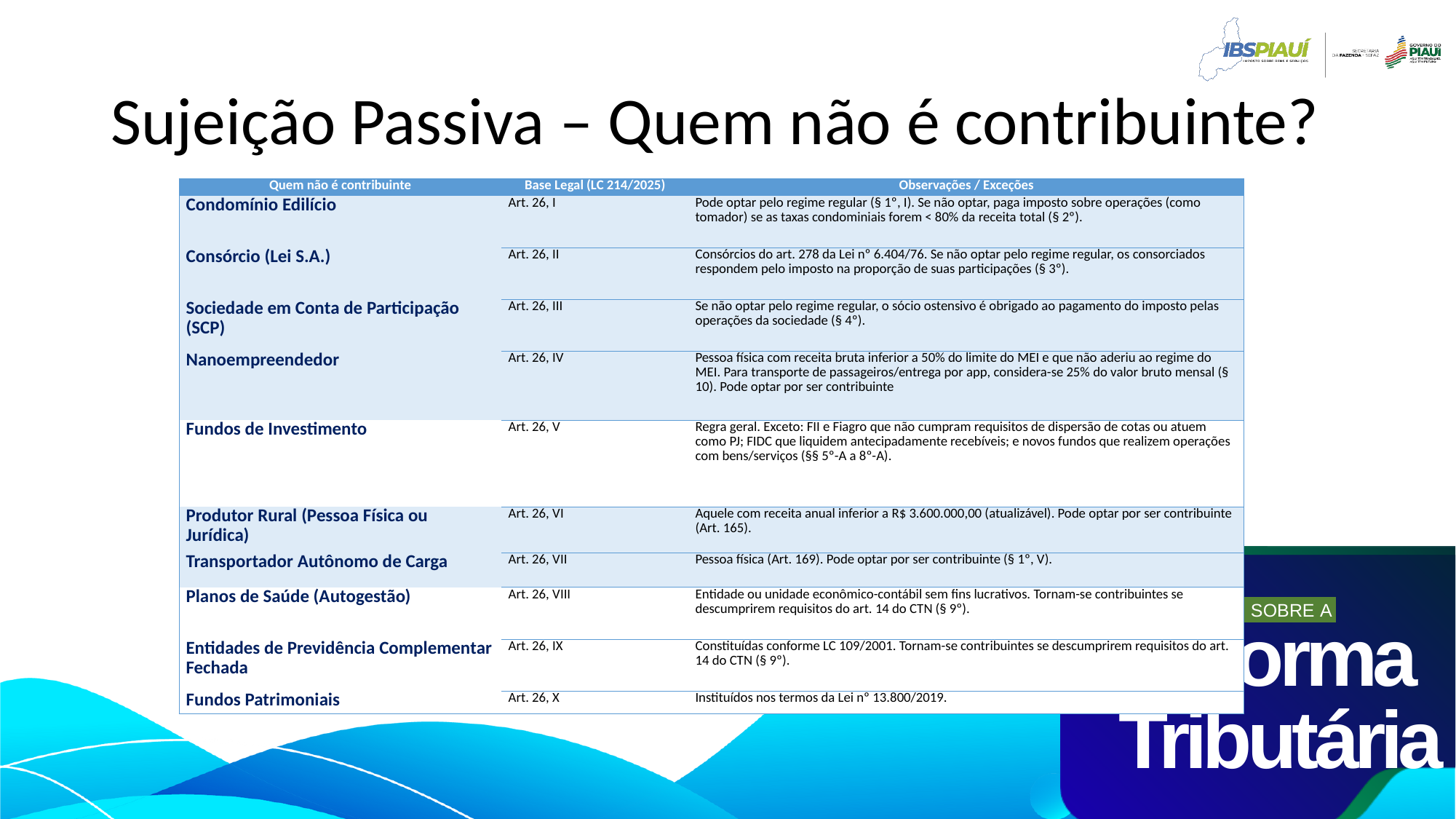

# Sujeição Passiva – Quem não é contribuinte?
| Quem não é contribuinte | Base Legal (LC 214/2025) | Observações / Exceções |
| --- | --- | --- |
| Condomínio Edilício | Art. 26, I | Pode optar pelo regime regular (§ 1º, I). Se não optar, paga imposto sobre operações (como tomador) se as taxas condominiais forem < 80% da receita total (§ 2º). |
| Consórcio (Lei S.A.) | Art. 26, II | Consórcios do art. 278 da Lei nº 6.404/76. Se não optar pelo regime regular, os consorciados respondem pelo imposto na proporção de suas participações (§ 3º). |
| Sociedade em Conta de Participação (SCP) | Art. 26, III | Se não optar pelo regime regular, o sócio ostensivo é obrigado ao pagamento do imposto pelas operações da sociedade (§ 4º). |
| Nanoempreendedor | Art. 26, IV | Pessoa física com receita bruta inferior a 50% do limite do MEI e que não aderiu ao regime do MEI. Para transporte de passageiros/entrega por app, considera-se 25% do valor bruto mensal (§ 10). Pode optar por ser contribuinte |
| Fundos de Investimento | Art. 26, V | Regra geral. Exceto: FII e Fiagro que não cumpram requisitos de dispersão de cotas ou atuem como PJ; FIDC que liquidem antecipadamente recebíveis; e novos fundos que realizem operações com bens/serviços (§§ 5º-A a 8º-A). |
| Produtor Rural (Pessoa Física ou Jurídica) | Art. 26, VI | Aquele com receita anual inferior a R$ 3.600.000,00 (atualizável). Pode optar por ser contribuinte (Art. 165). |
| Transportador Autônomo de Carga | Art. 26, VII | Pessoa física (Art. 169). Pode optar por ser contribuinte (§ 1º, V). |
| Planos de Saúde (Autogestão) | Art. 26, VIII | Entidade ou unidade econômico-contábil sem fins lucrativos. Tornam-se contribuintes se descumprirem requisitos do art. 14 do CTN (§ 9º). |
| Entidades de Previdência Complementar Fechada | Art. 26, IX | Constituídas conforme LC 109/2001. Tornam-se contribuintes se descumprirem requisitos do art. 14 do CTN (§ 9º). |
| Fundos Patrimoniais | Art. 26, X | Instituídos nos termos da Lei nº 13.800/2019. |